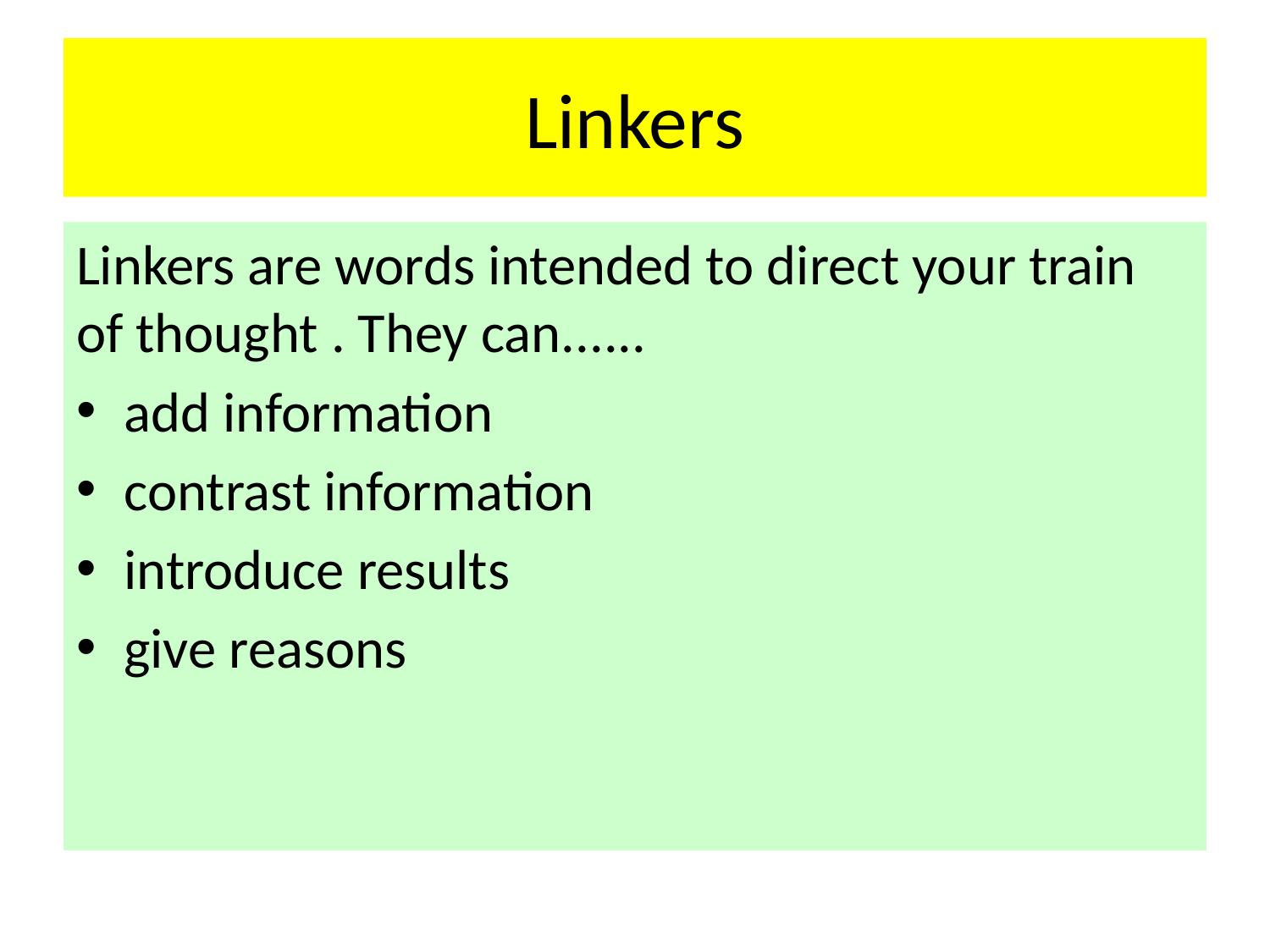

# Linkers
Linkers are words intended to direct your train of thought . They can......
add information
contrast information
introduce results
give reasons